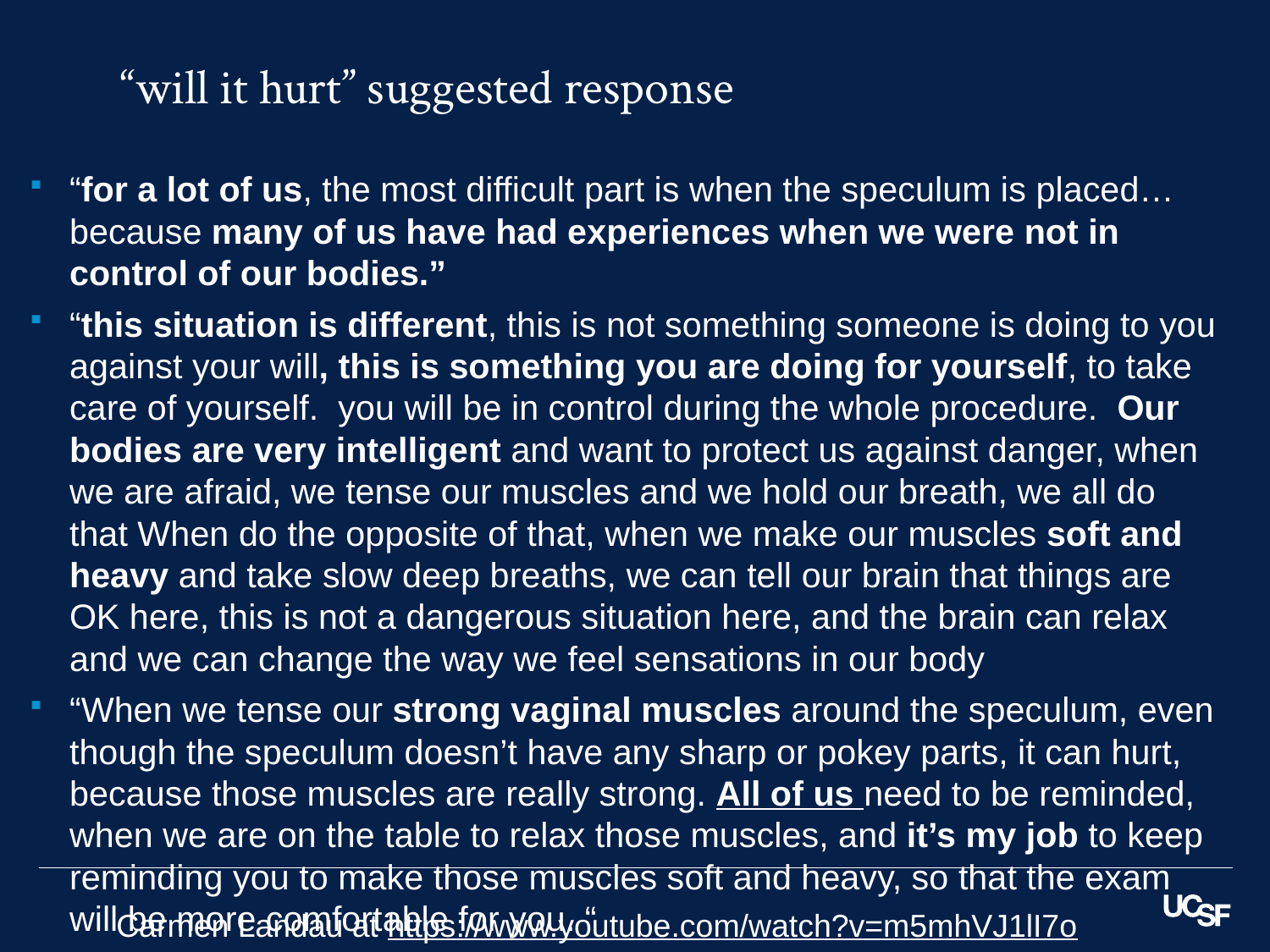

# “will it hurt” suggested response
“for a lot of us, the most difficult part is when the speculum is placed…because many of us have had experiences when we were not in control of our bodies.”
“this situation is different, this is not something someone is doing to you against your will, this is something you are doing for yourself, to take care of yourself.  you will be in control during the whole procedure.  Our bodies are very intelligent and want to protect us against danger, when we are afraid, we tense our muscles and we hold our breath, we all do that When do the opposite of that, when we make our muscles soft and heavy and take slow deep breaths, we can tell our brain that things are OK here, this is not a dangerous situation here, and the brain can relax and we can change the way we feel sensations in our body
“When we tense our strong vaginal muscles around the speculum, even though the speculum doesn’t have any sharp or pokey parts, it can hurt, because those muscles are really strong. All of us need to be reminded, when we are on the table to relax those muscles, and it’s my job to keep reminding you to make those muscles soft and heavy, so that the exam will be more comfortable for you. “

Carmen Landau at https://www.youtube.com/watch?v=m5mhVJ1lI7o